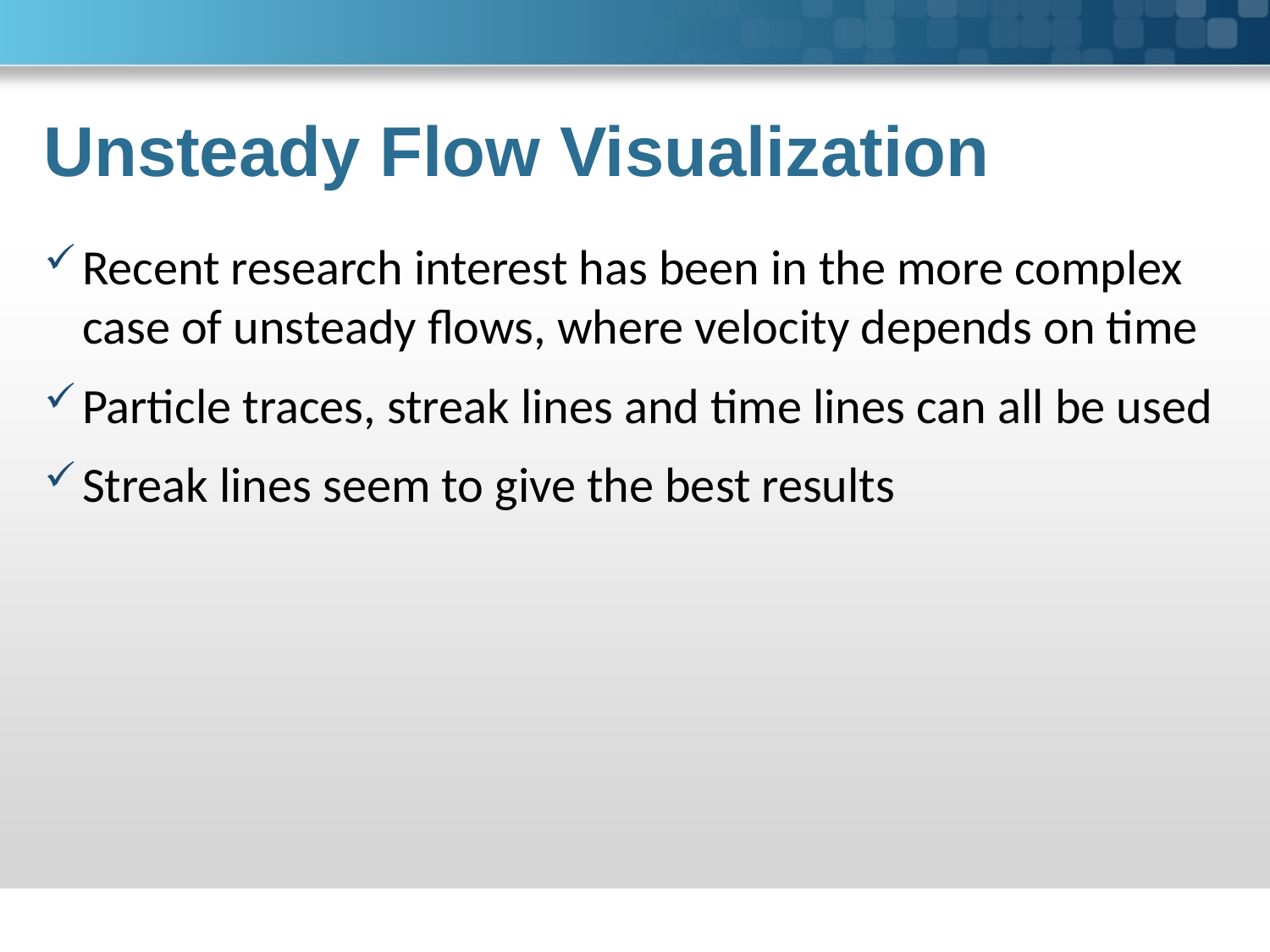

# Unsteady Flow Visualization
Recent research interest has been in the more complex case of unsteady flows, where velocity depends on time
Particle traces, streak lines and time lines can all be used
Streak lines seem to give the best results